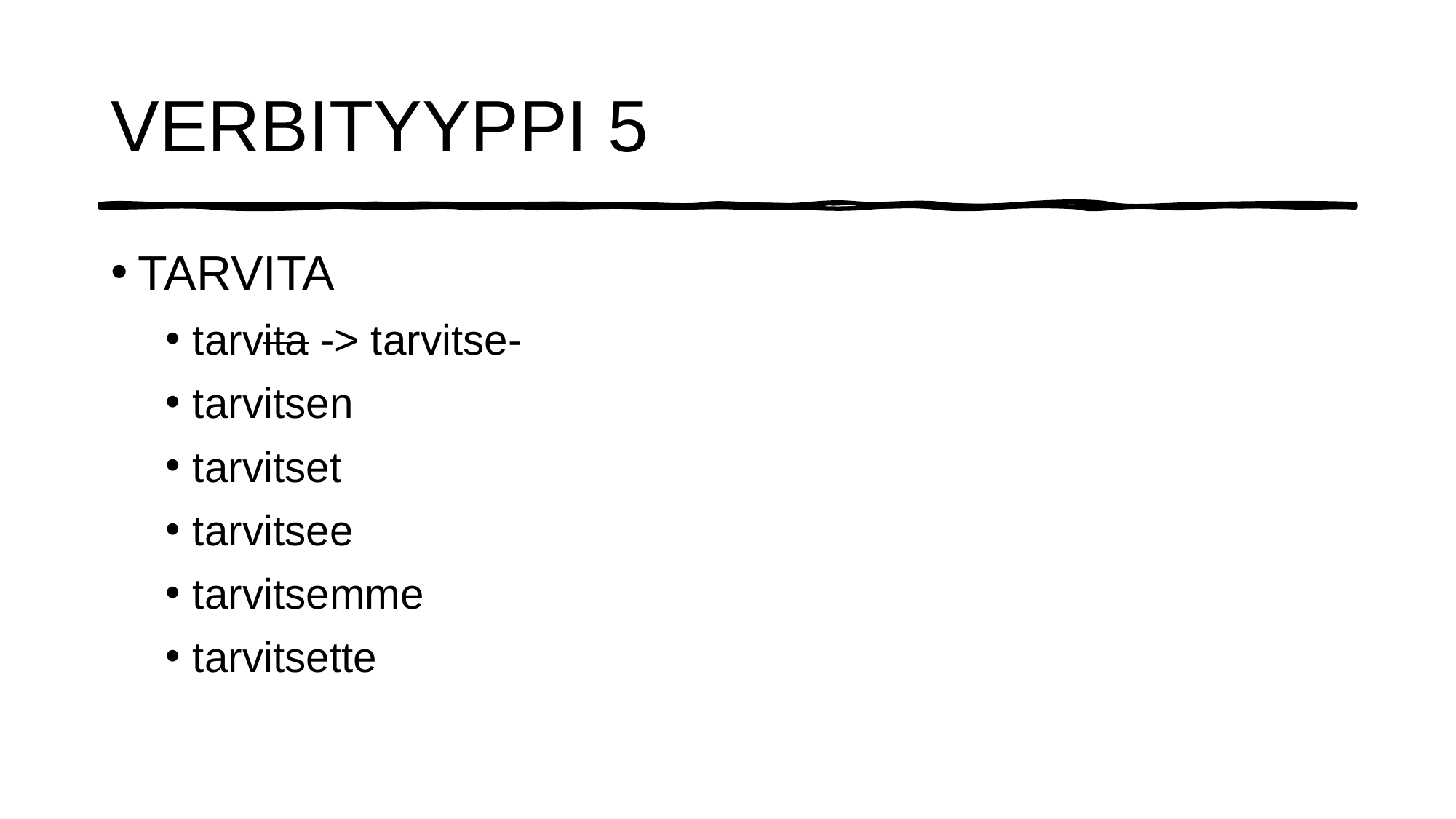

# VERBITYYPPI 5
TARVITA
tarvita -> tarvitse-
tarvitsen
tarvitset
tarvitsee
tarvitsemme
tarvitsette